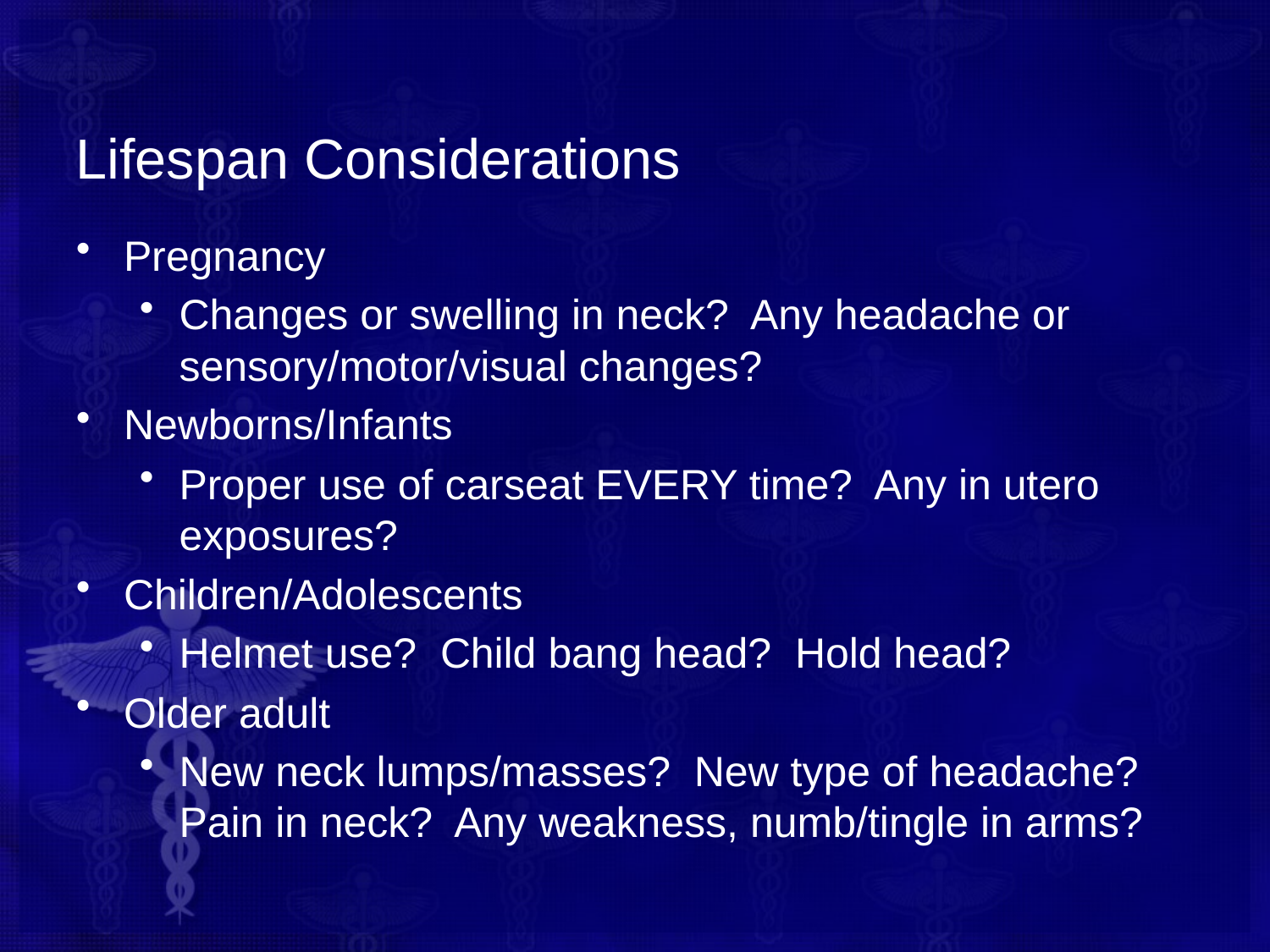

# Lifespan Considerations
Pregnancy
Changes or swelling in neck?  Any headache or sensory/motor/visual changes?
Newborns/Infants
Proper use of carseat EVERY time?  Any in utero exposures?
Children/Adolescents
Helmet use?  Child bang head?  Hold head?
Older adult
New neck lumps/masses?  New type of headache? Pain in neck?  Any weakness, numb/tingle in arms?